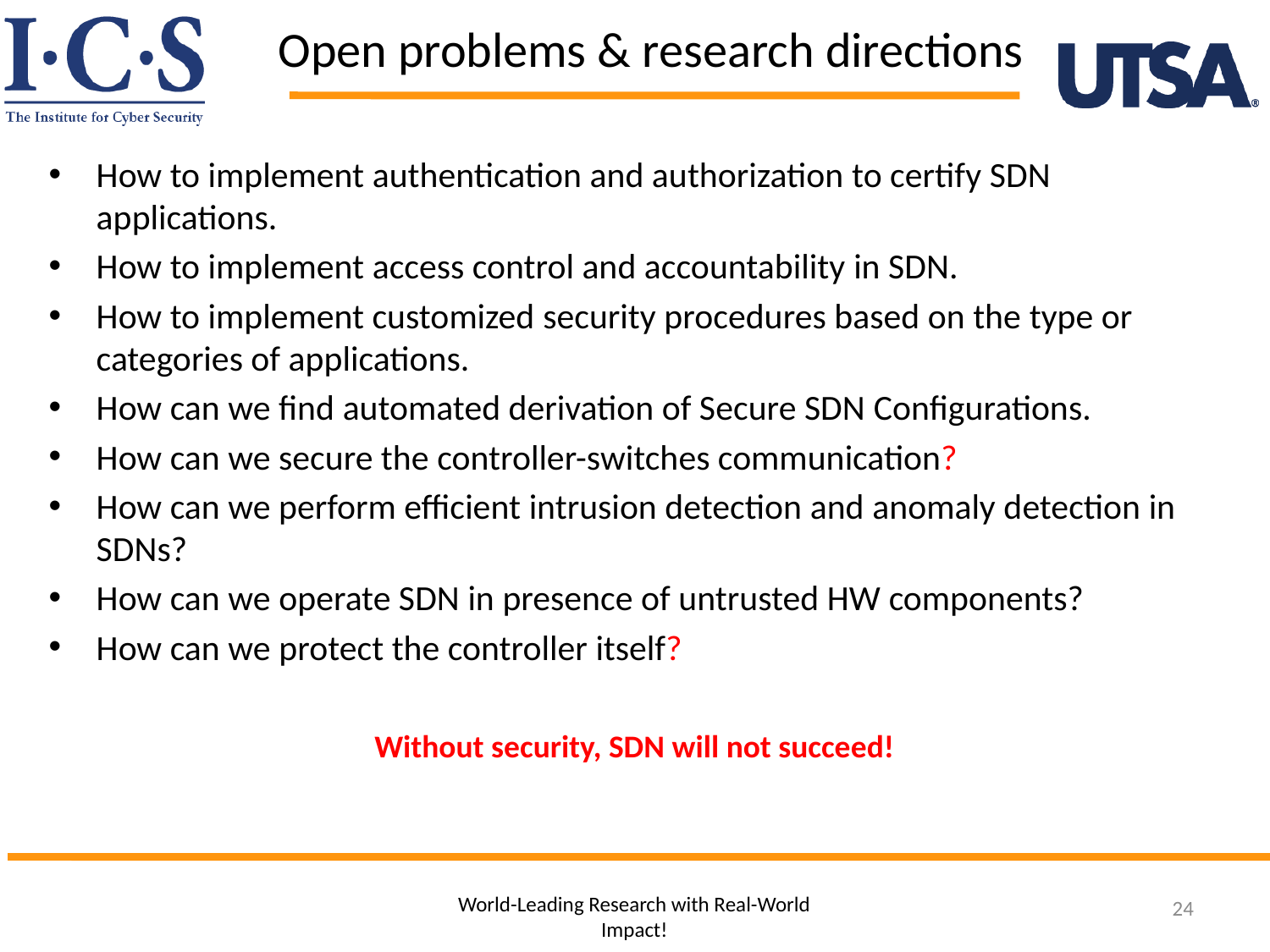

# Open problems & research directions
How to implement authentication and authorization to certify SDN applications.
How to implement access control and accountability in SDN.
How to implement customized security procedures based on the type or categories of applications.
How can we find automated derivation of Secure SDN Configurations.
How can we secure the controller-switches communication?
How can we perform efficient intrusion detection and anomaly detection in SDNs?
How can we operate SDN in presence of untrusted HW components?
How can we protect the controller itself?
Without security, SDN will not succeed!
24